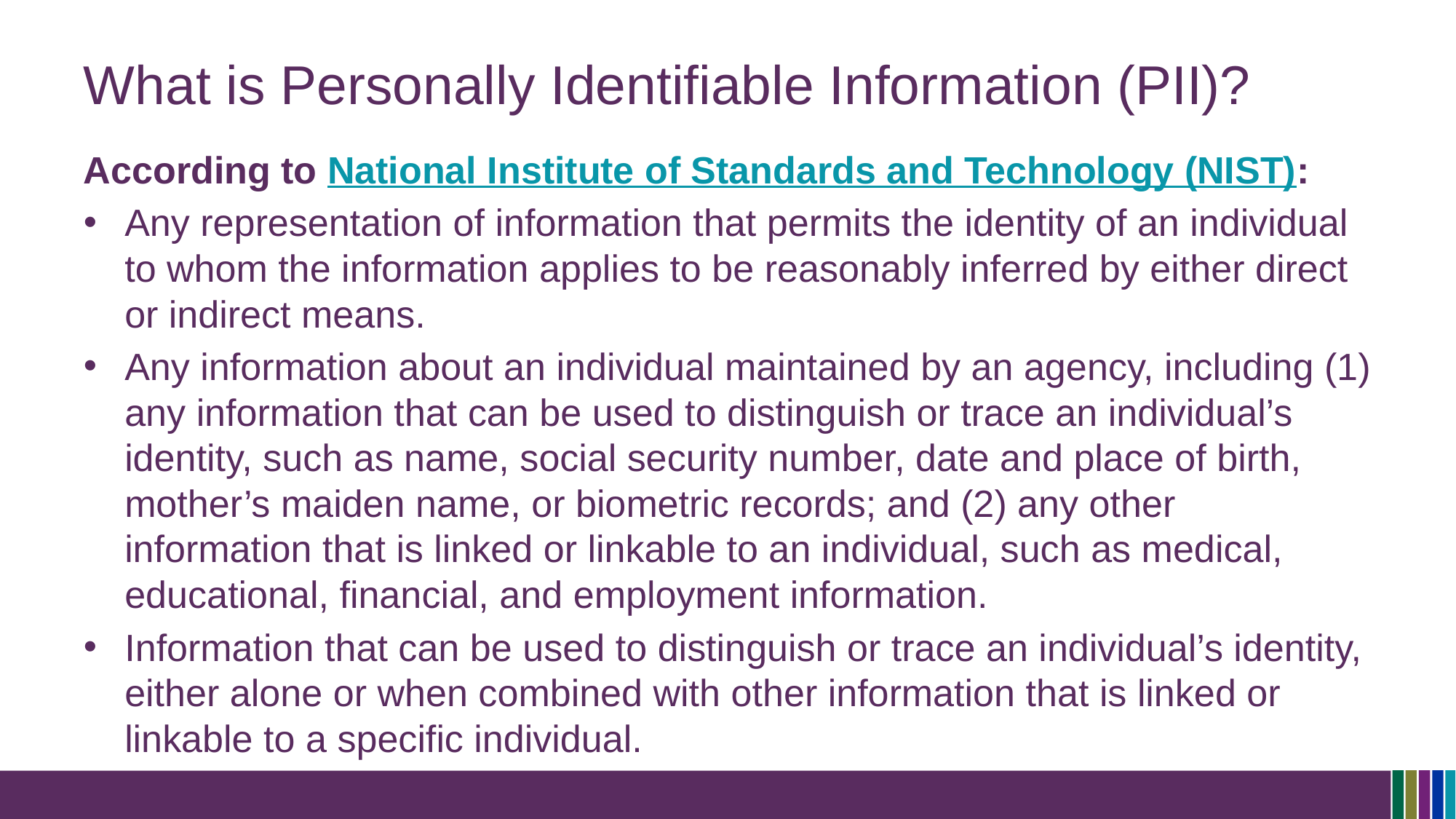

# What is Personally Identifiable Information (PII)?
According to National Institute of Standards and Technology (NIST):
Any representation of information that permits the identity of an individual to whom the information applies to be reasonably inferred by either direct or indirect means.
Any information about an individual maintained by an agency, including (1) any information that can be used to distinguish or trace an individual’s identity, such as name, social security number, date and place of birth, mother’s maiden name, or biometric records; and (2) any other information that is linked or linkable to an individual, such as medical, educational, financial, and employment information.
Information that can be used to distinguish or trace an individual’s identity, either alone or when combined with other information that is linked or linkable to a specific individual.